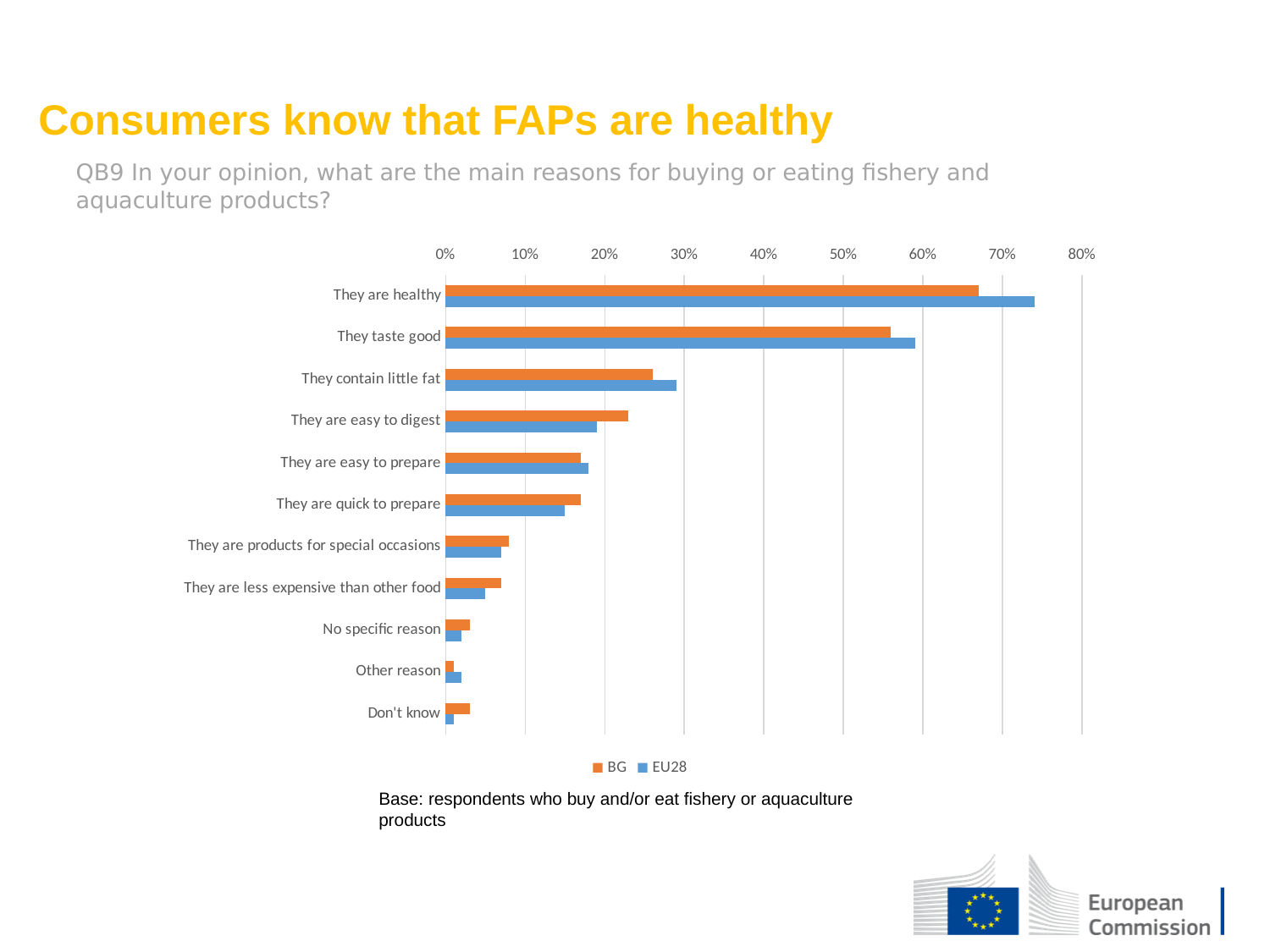

Consumers know that FAPs are healthy
QB9 In your opinion, what are the main reasons for buying or eating fishery and aquaculture products?

### Chart

| Category | EU28 | BG |
|---|---|---|
| Don't know | 0.01 | 0.03 |
| Other reason | 0.02 | 0.01 |
| No specific reason | 0.02 | 0.03 |
| They are less expensive than other food | 0.05 | 0.07 |
| They are products for special occasions | 0.07 | 0.08 |
| They are quick to prepare | 0.15 | 0.17 |
| They are easy to prepare | 0.18 | 0.17 |
| They are easy to digest | 0.19 | 0.23 |
| They contain little fat | 0.29 | 0.26 |
| They taste good | 0.59 | 0.56 |
| They are healthy | 0.74 | 0.67 |
Base: respondents who buy and/or eat fishery or aquaculture products